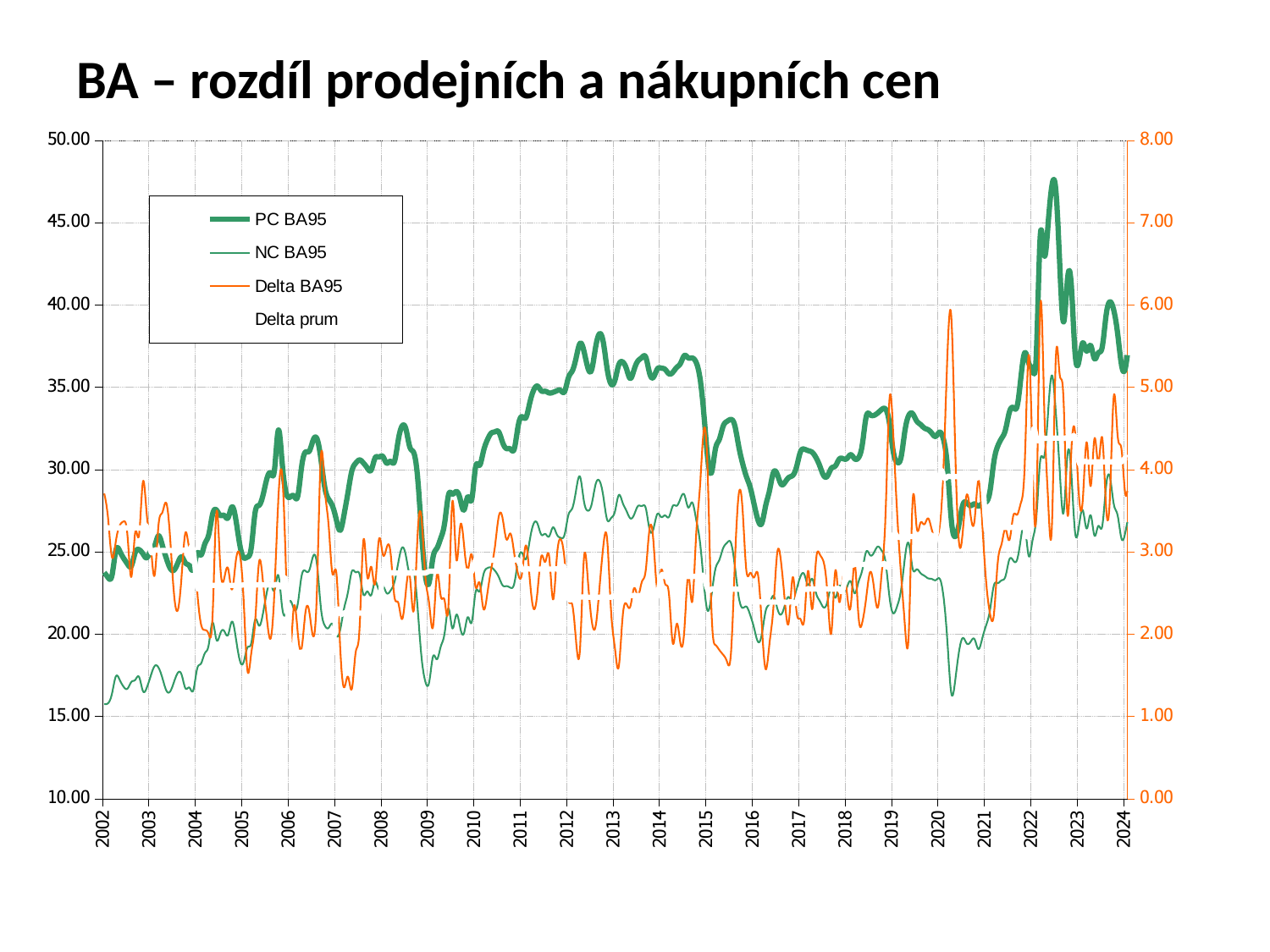

# BA – rozdíl prodejních a nákupních cen

### Chart

| Category |  |  |  |  |
|---|---|---|---|---|
| 37257 | 23.74 | 15.75 | 3.709016393442621 | 3.2913129100690504 |
| 37288 | 23.43 | 15.804629840726784 | 3.400288192060101 | 3.2913129100690504 |
| 37316 | 23.57 | 16.385099009025808 | 2.9345731221217335 | 3.2913129100690504 |
| 37347 | 25.08 | 17.428622722563336 | 3.128754326616992 | 3.2913129100690504 |
| 37377 | 25.05 | 17.21329911207339 | 3.3194877731725114 | 3.2913129100690504 |
| 37408 | 24.61 | 16.80330756935834 | 3.3688235781826457 | 3.2913129100690504 |
| 37438 | 24.26 | 16.68394588401613 | 3.2013000176232183 | 3.2913129100690504 |
| 37469 | 24.14 | 17.091449727222574 | 2.6954355186790657 | 3.2913129100690504 |
| 37500 | 24.95 | 17.21605851196563 | 3.2347611601655153 | 3.2913129100690504 |
| 37530 | 25.13 | 17.394799254408063 | 3.2035614013296403 | 3.2913129100690504 |
| 37561 | 24.88 | 16.541208856291668 | 3.8522337666591504 | 3.2913129100690504 |
| 37591 | 24.64 | 16.7492016407 | 3.44751967077541 | 3.2913129100690504 |
| 37622 | 25.05 | 17.447017532299803 | 3.085769352946098 | 3.0160583279146045 |
| 37653 | 25.33 | 18.050420936583937 | 2.711874145383277 | 3.0160583279146045 |
| 37681 | 25.97 | 17.973901545579317 | 3.3129837003223237 | 3.0160583279146045 |
| 37712 | 25.41 | 17.35242080290125 | 3.475448049557766 | 3.0160583279146045 |
| 37742 | 24.64 | 16.60005080715806 | 3.596670504317352 | 3.0160583279146045 |
| 37773 | 24.02 | 16.49952939357855 | 3.1889951965853847 | 3.0160583279146045 |
| 37803 | 23.88 | 17.068857738987095 | 2.504912752816182 | 3.0160583279146045 |
| 37834 | 24.31 | 17.63662887840322 | 2.289600629793501 | 3.0160583279146045 |
| 37865 | 24.69 | 17.530901331909586 | 2.706803586123204 | 3.0160583279146045 |
| 37895 | 24.32 | 16.700746369054837 | 3.2336798604533605 | 3.0160583279146045 |
| 37926 | 24.15 | 16.74942039440001 | 3.0456615728131062 | 3.0160583279146045 |
| 37956 | 23.93 | 16.57445351449696 | 3.040300583863697 | 3.0160583279146045 |
| 37987 | 24.91 | 17.879453613772625 | 2.5385791731126197 | 2.5921554337381756 |
| 38018 | 24.8 | 18.204539155586204 | 2.123329696872812 | 2.5921554337381756 |
| 38047 | 25.48 | 18.83546529712823 | 2.0497806045111133 | 2.5921554337381756 |
| 38078 | 26.03 | 19.336853769415274 | 1.9992118043552196 | 2.5921554337381756 |
| 38108 | 27.28 | 20.705712746899724 | 2.2186570009994355 | 2.5921554337381756 |
| 38139 | 27.54 | 19.660744200119698 | 3.4821129427374444 | 2.5921554337381756 |
| 38169 | 27.21 | 20.04047867141613 | 2.825067547071267 | 2.5921554337381756 |
| 38200 | 27.21 | 20.19186014052419 | 2.673686077963204 | 2.5921554337381756 |
| 38231 | 27.07 | 19.949264142134375 | 2.7986350175294916 | 2.5921554337381756 |
| 38261 | 27.73 | 20.76123266928064 | 2.5412883391227226 | 2.5921554337381756 |
| 38292 | 26.99 | 19.79690510152166 | 2.883767167385905 | 2.5921554337381756 |
| 38322 | 25.48 | 18.440014872685484 | 2.9717498331968706 | 2.5921554337381756 |
| 38353 | 24.65419354838709 | 18.272376595963017 | 2.4454331085639605 | 2.5969230609100413 |
| 38384 | 24.68071428571429 | 19.176342113987495 | 1.5637539244278675 | 2.5969230609100413 |
| 38412 | 25.242580645161286 | 19.444417173729743 | 1.7678354692629465 | 2.5969230609100413 |
| 38443 | 27.38533333333333 | 20.870119395388734 | 2.142765758672876 | 2.5969230609100413 |
| 38473 | 27.82096774193548 | 20.511263440334677 | 2.867701048686738 | 2.5969230609100413 |
| 38504 | 28.40366666666666 | 21.218107344405002 | 2.6505201065753936 | 2.5969230609100413 |
| 38534 | 29.40741935483871 | 22.506765217480638 | 2.205351887425833 | 2.5969230609100413 |
| 38565 | 29.787419354838704 | 23.08553797821935 | 1.9459068577795604 | 2.5969230609100413 |
| 38596 | 29.970692307692325 | 22.661242338701527 | 2.5242133820483015 | 2.5969230609100413 |
| 38626 | 32.38903225806452 | 23.58167633114355 | 3.635997835297223 | 2.5969230609100413 |
| 38657 | 30.391666666666666 | 21.605054407990007 | 3.9341612782845106 | 2.5969230609100413 |
| 38687 | 28.594838709677415 | 21.27055569412259 | 2.758720532497103 | 2.5969230609100413 |
| 38718 | 28.32096774193549 | 22.018505912450056 | 1.780626643798251 | 1.780626643798251 |
| 38749 | 28.407857142857143 | 21.547401190099986 | 2.3247476694438185 | 1.780626643798251 |
| 38777 | 28.363548387096767 | 21.80488326732258 | 2.0300313436831114 | 1.780626643798251 |
| 38808 | 30.141333333333332 | 23.50685289522407 | 1.8219986453921855 | 1.780626643798251 |
| 38838 | 31.06096774193549 | 23.84160518365785 | 2.2600483809938052 | 1.780626643798251 |
| 38869 | 31.12033333333334 | 23.87892165063876 | 2.27261896560775 | 1.780626643798251 |
| 38899 | 31.785483870967745 | 24.735543535729022 | 1.9749471121430207 | 1.780626643798251 |
| 38930 | 31.869032258064514 | 24.22434520072741 | 2.5563541757973853 | 1.780626643798251 |
| 38961 | 30.657999999999998 | 21.60679526887 | 4.1562299412140336 | 1.780626643798251 |
| 38991 | 28.926129032258068 | 20.52622186017743 | 3.7814495955016265 | 1.780626643798251 |
| 39022 | 28.203 | 20.378657769698332 | 3.32434223030167 | 1.780626643798251 |
| 39052 | 27.783225806451615 | 20.614830561803238 | 2.7324180150468704 | 1.780626643798251 |
| 39083 | 26.94935483870968 | 19.901514627175292 | 2.7450020440093126 | 2.255330745343772 |
| 39114 | 26.30178571428571 | 20.27044719891964 | 1.8318937374549076 | 2.255330745343772 |
| 39142 | 27.26612903225807 | 21.56151979896613 | 1.3511936735196406 | 2.255330745343772 |
| 39173 | 28.59366666666666 | 22.545703741021658 | 1.4825875755049462 | 2.255330745343772 |
| 39203 | 29.90870967741936 | 23.80077917480484 | 1.3325903020181504 | 2.255330745343772 |
| 39234 | 30.387333333333338 | 23.756558593013743 | 1.7790156366781293 | 2.255330745343772 |
| 39264 | 30.585806451612903 | 23.6324316021726 | 2.070226760527339 | 2.255330745343772 |
| 39295 | 30.400645161290324 | 22.407276839453218 | 3.1394838002865413 | 2.255330745343772 |
| 39326 | 30.09933333333332 | 22.593745205666675 | 2.6998122173025205 | 2.255330745343772 |
| 39356 | 29.96980750511609 | 22.364571908526617 | 2.820140280646565 | 2.255330745343772 |
| 39387 | 30.69824263831506 | 23.188234750268336 | 2.6086078029376 | 2.255330745343772 |
| 39417 | 30.76225806451613 | 22.70275774714033 | 3.1478792818648285 | 2.255330745343772 |
| 39448 | 30.80096774193548 | 22.912339044566938 | 2.97082712512675 | 2.7422818045661113 |
| 39479 | 30.39275862068966 | 22.491699858493106 | 3.0484334362040877 | 2.7422818045661113 |
| 39508 | 30.502258064516127 | 22.638877293585484 | 2.993272340461683 | 2.7422818045661113 |
| 39539 | 30.473000000000006 | 23.147873573000535 | 2.4596894522095636 | 2.7422818045661113 |
| 39569 | 31.78516129032257 | 24.329188920704436 | 2.381030650995213 | 2.7422818045661113 |
| 39600 | 32.64733333333333 | 25.253622124851653 | 2.1811117687057573 | 2.7422818045661113 |
| 39630 | 32.44933333333334 | 24.736038517341672 | 2.5323088215939094 | 2.7422818045661113 |
| 39661 | 31.3658064516129 | 23.652830198972566 | 2.70499034860129 | 2.7422818045661113 |
| 39692 | 31.02966666666667 | 23.79240845513165 | 2.2829416849243582 | 2.7422818045661113 |
| 39722 | 29.545806451612908 | 21.626494107237093 | 3.2019146756308894 | 2.7422818045661113 |
| 39753 | 26.258666666666667 | 18.649072431913332 | 3.4170340106637 | 2.7422818045661113 |
| 39783 | 23.593870967741935 | 17.120488664593676 | 2.706293661239881 | 2.7422818045661113 |
| 39814 | 23.142903225806457 | 17.078588907340023 | 2.369228929472125 | 2.762795662804345 |
| 39845 | 24.675 | 18.644020292662503 | 2.0912738249845613 | 2.762795662804345 |
| 39873 | 25.216451612903235 | 18.466691103319356 | 2.7236043697085686 | 2.762795662804345 |
| 39904 | 25.82833333333334 | 19.245715557327078 | 2.4587662353900064 | 2.762795662804345 |
| 39934 | 26.74806451612903 | 20.06997160727942 | 2.4073935323247944 | 2.762795662804345 |
| 39965 | 28.45766666666667 | 21.557347405325 | 2.3566581969158977 | 2.762795662804345 |
| 39995 | 28.517096774193547 | 20.350455336285485 | 3.6134915327847255 | 2.762795662804345 |
| 40026 | 28.66709677419355 | 21.171946614667732 | 2.918050674570534 | 2.762795662804345 |
| 40057 | 28.223166666666668 | 20.411948781223334 | 3.3049979974881514 | 2.762795662804345 |
| 40087 | 27.540967741935482 | 20.057436779996767 | 3.086233591377582 | 2.762795662804345 |
| 40118 | 28.35 | 21.03718337253083 | 2.7863460392338726 | 2.762795662804345 |
| 40148 | 28.1883870967742 | 20.719861726300007 | 2.9678585230900763 | 2.762795662804345 |
| 40179 | 30.155 | 22.55668543467957 | 2.572481231987096 | 2.897622980590545 |
| 40210 | 30.25093816110162 | 22.581344941728585 | 2.627770192522775 | 2.897622980590545 |
| 40238 | 31.08532258064516 | 23.593228246856462 | 2.311207237014517 | 2.897622980590545 |
| 40269 | 31.782333333333337 | 24.00532490381312 | 2.479952873964654 | 2.897622980590545 |
| 40299 | 32.20322580645161 | 24.05348252723872 | 2.7825389781376355 | 2.897622980590545 |
| 40330 | 32.296666666666674 | 23.850915382168335 | 3.0629735067205557 | 2.897622980590545 |
| 40360 | 32.28 | 23.468330006027433 | 3.431669993972583 | 2.897622980590545 |
| 40391 | 31.634838709677425 | 22.959748912379045 | 3.4026166790188177 | 2.897622980590545 |
| 40422 | 31.27533333333334 | 22.913381361972505 | 3.149396415805278 | 2.897622980590545 |
| 40452 | 31.25177419354839 | 22.820583556680237 | 3.2225616046100813 | 2.897622980590545 |
| 40483 | 31.26083333333333 | 23.074190221934995 | 2.9765042225094462 | 2.897622980590545 |
| 40513 | 32.655 | 24.484285016517735 | 2.728214983482259 | 2.897622980590545 |
| 40544 | 33.217419354838704 | 24.945348646670976 | 2.735834149027959 | 2.790697496843951 |
| 40575 | 33.157678571428576 | 24.553359270700007 | 3.07803953882381 | 2.790697496843951 |
| 40603 | 34.051290322580634 | 25.702429760332244 | 2.673645508484947 | 2.790697496843951 |
| 40634 | 34.81950000000001 | 26.707033720274147 | 2.309216279725833 | 2.790697496843951 |
| 40664 | 35.07112903225807 | 26.711905432872314 | 2.5140354273427414 | 2.790697496843951 |
| 40695 | 34.78383333333333 | 26.037966171228344 | 2.9485616065494455 | 2.790697496843951 |
| 40725 | 34.76080645161291 | 26.089968052312912 | 2.8773706573645197 | 2.790697496843951 |
| 40756 | 34.65838709677419 | 25.932149184570985 | 2.9498400627408627 | 2.790697496843951 |
| 40787 | 34.69183333333332 | 26.487822904895005 | 2.4220382062161123 | 2.790697496843951 |
| 40817 | 34.78966666666667 | 26.05557274606166 | 2.935816142827223 | 2.790697496843951 |
| 40848 | 34.80449999999999 | 25.85102367658751 | 3.152726323412501 | 2.790697496843951 |
| 40878 | 34.74048387096774 | 26.0444237550145 | 2.9059794707919395 | 2.790697496843951 |
| 40909 | 35.5867741935484 | 27.240783535126887 | 2.4148616261634417 | 2.449381308204292 |
| 40940 | 36.0 | 27.645770229594838 | 2.354229770405172 | 2.449381308204292 |
| 40969 | 36.80322580645161 | 28.767914040488698 | 1.90144079822097 | 2.449381308204292 |
| 41000 | 37.66816666666666 | 29.56385110646249 | 1.8262877824263881 | 2.449381308204292 |
| 41030 | 37.211290322580645 | 28.094898544242323 | 2.9145100579082026 | 2.449381308204292 |
| 41061 | 36.203 | 27.498213611158878 | 2.6709530555077796 | 2.449381308204292 |
| 41091 | 36.065483870967746 | 27.88573218777312 | 2.1688377047000005 | 2.449381308204292 |
| 41122 | 37.400322580645174 | 29.078038825641933 | 2.088896658229032 | 2.449381308204292 |
| 41153 | 38.24333333333334 | 29.32474837629832 | 2.544696068146115 | 2.449381308204292 |
| 41183 | 37.756774193548374 | 28.40219119525402 | 3.061787299369623 | 2.449381308204292 |
| 41214 | 36.13633333333333 | 26.95753306822833 | 3.1560780428827786 | 2.449381308204292 |
| 41244 | 35.20887096774194 | 27.04394875774839 | 2.2967770487032286 | 2.449381308204292 |
| 41275 | 35.40758064516128 | 27.42563243642729 | 1.8368309066812212 | 2.4681593683225906 |
| 41306 | 36.346428571428575 | 28.44106397114108 | 1.597306749047833 | 2.4681593683225906 |
| 41334 | 36.542741935483875 | 28.004174768629028 | 2.19643840119235 | 2.4681593683225906 |
| 41365 | 36.13549999999999 | 27.495713293429997 | 2.3683362933468612 | 2.4681593683225906 |
| 41395 | 35.53741935483871 | 27.036379794690422 | 2.333388267159751 | 2.4681593683225906 |
| 41426 | 36.0805 | 27.259889314223347 | 2.558705727098982 | 2.4681593683225906 |
| 41456 | 36.60645161290323 | 27.785312291273378 | 2.467953504514402 | 2.4681593683225906 |
| 41487 | 36.8074193548387 | 27.783660453198387 | 2.6356943855112926 | 2.4681593683225906 |
| 41518 | 36.82800000000001 | 27.66030691856251 | 2.776056717801138 | 2.4681593683225906 |
| 41548 | 35.854838709677416 | 26.348521669861306 | 3.283576437310132 | 2.4681593683225906 |
| 41579 | 35.615166666666674 | 26.406691513160016 | 3.118446227886833 | 2.4681593683225906 |
| 41609 | 36.110645161290314 | 27.300095451127415 | 2.5434129466331776 | 2.4681593683225906 |
| 41640 | 36.165806451612895 | 27.109330888630033 | 2.779765352372361 | 2.700511069431438 |
| 41671 | 36.088928571428575 | 27.21454186395715 | 2.6110189388763887 | 2.700511069431438 |
| 41699 | 35.820806451612896 | 27.115245243891955 | 2.488727030168315 | 2.700511069431438 |
| 41730 | 35.909666666666666 | 27.789276699551877 | 1.8881337687676871 | 2.700511069431438 |
| 41760 | 36.20822580645161 | 27.800672049547675 | 2.1234815095032373 | 2.700511069431438 |
| 41791 | 36.46033333333333 | 28.25136600042001 | 1.881140886632344 | 2.700511069431438 |
| 41821 | 36.930967741935476 | 28.458951465283857 | 2.0625094784644635 | 2.700511069431438 |
| 41852 | 36.787741935483865 | 27.68978863106937 | 2.7133038775950014 | 2.700511069431438 |
| 41883 | 36.7816 | 28.00679782289707 | 2.3912187060285395 | 2.700511069431438 |
| 41913 | 36.52903225806452 | 27.010397610493552 | 3.1788852474110096 | 2.700511069431438 |
| 41944 | 35.5925 | 25.638945957095 | 3.776343299103347 | 2.700511069431438 |
| 41974 | 33.45225806451614 | 23.171459981839252 | 4.475034286355902 | 2.700511069431438 |
| 42005 | 30.735 | 21.42189024222758 | 3.9789362040534053 | 2.5465727646454894 |
| 42036 | 29.82032258064516 | 22.36608270779838 | 2.2788119869496803 | 2.5465727646454894 |
| 42064 | 31.235483870967744 | 23.946332723959674 | 1.8681167561789536 | 2.5465727646454894 |
| 42095 | 31.82116666666667 | 24.49018989420416 | 1.808294954280683 | 2.5465727646454894 |
| 42125 | 32.627096774193554 | 25.21436344109355 | 1.7501793474961624 | 2.5465727646454894 |
| 42156 | 32.92633333333332 | 25.545244550222503 | 1.6666011798050482 | 2.5465727646454894 |
| 42186 | 33.04709677419355 | 25.561461348825393 | 1.750188877780837 | 2.5465727646454894 |
| 42217 | 32.696774193548386 | 24.209987307129033 | 2.812140125555587 | 2.5465727646454894 |
| 42248 | 31.46066666666667 | 22.316861519863757 | 3.6836894443235764 | 2.5465727646454894 |
| 42278 | 30.411450794170644 | 21.59544152802742 | 3.537988880378071 | 2.5465727646454894 |
| 42309 | 29.588666666666665 | 21.67375557309501 | 2.7796879530758 | 2.5465727646454894 |
| 42339 | 28.926774193548376 | 21.162423669193544 | 2.744001284152225 | 2.5465727646454894 |
| 42370 | 27.907419354838705 | 20.37580675605537 | 2.6881761818278562 | 2.388101818608256 |
| 42401 | 26.94793103448276 | 19.542766258884484 | 2.728251124985565 | 2.388101818608256 |
| 42430 | 26.733548387096768 | 19.978372673041836 | 2.115468969186904 | 2.388101818608256 |
| 42461 | 27.802 | 21.40339108045834 | 1.5734684236738985 | 2.388101818608256 |
| 42491 | 28.728387096774195 | 21.852903853782255 | 1.8895648212377367 | 2.388101818608256 |
| 42522 | 29.815999999999985 | 22.32088926713999 | 2.320433046909587 | 2.388101818608256 |
| 42552 | 29.71580645161291 | 21.571332587766136 | 2.9871851408395766 | 2.388101818608256 |
| 42583 | 29.111612903225808 | 21.191202000448385 | 2.867982217093601 | 2.388101818608256 |
| 42614 | 29.22800000000001 | 21.776151241546675 | 2.3792206592797793 | 2.388101818608256 |
| 42644 | 29.521935483870976 | 22.247665273992748 | 2.1506285143303705 | 2.388101818608256 |
| 42675 | 29.644999999999992 | 21.807545160670823 | 2.6924548393291663 | 2.388101818608256 |
| 42705 | 30.174193548387088 | 22.66994704869031 | 2.267402991299014 | 2.388101818608256 |
| 42736 | 31.075806451612902 | 23.49873887192675 | 2.183745798827718 | 2.5481146386487032 |
| 42767 | 31.239642857142847 | 23.628851387832125 | 2.189035270963607 | 2.5481146386487032 |
| 42795 | 31.150967741935485 | 22.97439736538872 | 2.7702040742273937 | 2.5481146386487032 |
| 42826 | 31.056 | 23.363102692555007 | 2.3030130099243404 | 2.5481146386487032 |
| 42856 | 30.733870967741943 | 22.514570684979834 | 2.885322676790358 | 2.5481146386487032 |
| 42887 | 30.219666666666665 | 22.006847338392507 | 2.968083791084084 | 2.5481146386487032 |
| 42917 | 29.633870967741927 | 21.617487888541937 | 2.873314564137351 | 2.5481146386487032 |
| 42948 | 29.621935483870967 | 22.00605653900807 | 2.474881877414224 | 2.5481146386487032 |
| 42979 | 30.086333333333336 | 22.84446611586417 | 2.0202721761468547 | 2.5481146386487032 |
| 43009 | 30.21451612903227 | 22.20234732721654 | 2.7683271595869865 | 2.5481146386487032 |
| 43040 | 30.627499999999998 | 22.91732342264708 | 2.394660048427296 | 2.5481146386487032 |
| 43070 | 30.663548387096768 | 22.646346362919353 | 2.6954291636069057 | 2.5481146386487032 |
| 43101 | 30.66870967741935 | 22.84003585056452 | 2.5060052051539605 | 2.846532502600967 |
| 43132 | 30.90357142857144 | 23.197440705050003 | 2.342700971455315 | 2.846532502600967 |
| 43160 | 30.65870967741935 | 22.48257529948547 | 2.8552012934230766 | 2.846532502600967 |
| 43191 | 30.720999999999997 | 23.169156850567923 | 2.220099347779191 | 2.846532502600967 |
| 43221 | 31.534193548387094 | 23.91456926138207 | 2.1467477207560397 | 2.846532502600967 |
| 43252 | 33.217 | 25.009335400795838 | 2.4427307149066473 | 2.846532502600967 |
| 43282 | 33.33806451612902 | 24.799258090674204 | 2.7528613441431897 | 2.846532502600967 |
| 43313 | 33.29451612903227 | 24.952508874511278 | 2.563620157746775 | 2.846532502600967 |
| 43344 | 33.444666666666656 | 25.31728403812001 | 2.322936347554933 | 2.846532502600967 |
| 43374 | 33.654032258064504 | 25.07080778083589 | 2.7424420192174335 | 2.846532502600967 |
| 43405 | 33.676 | 24.37070832629666 | 3.4606966323810213 | 2.846532502600967 |
| 43435 | 32.82322580645162 | 22.27990133035 | 4.846731567543895 | 2.846532502600967 |
| 43466 | 31.078064516129036 | 21.264432919023918 | 4.419917920752137 | 3.185864174636577 |
| 43497 | 30.445714285714285 | 21.70027826099465 | 3.4614690825708814 | 3.185864174636577 |
| 43525 | 30.74258064516129 | 22.681349712861284 | 2.7257417294207693 | 3.185864174636577 |
| 43556 | 32.349333333333334 | 24.631128726049372 | 2.1038574998459425 | 3.185864174636577 |
| 43586 | 33.29451612903225 | 25.505248474328745 | 2.010880557929334 | 3.185864174636577 |
| 43617 | 33.396451612903235 | 23.982054028403226 | 3.618319205401095 | 3.185864174636577 |
| 43647 | 32.96709677419356 | 23.93095195538913 | 3.3145825687377863 | 3.185864174636577 |
| 43678 | 32.748387096774195 | 23.71571315283548 | 3.3490695717712904 | 3.185864174636577 |
| 43709 | 32.52866666666667 | 23.550708244868755 | 3.3324873474177528 | 3.185864174636577 |
| 43739 | 32.421935483870975 | 23.388452322649993 | 3.4065356805491485 | 3.185864174636577 |
| 43770 | 32.195499999999996 | 23.34691981014833 | 3.260931429521087 | 3.185864174636577 |
| 43800 | 32.021935483870976 | 23.280729393672573 | 3.1836800971298715 | 3.185864174636577 |
| 43831 | 32.27580645161291 | 23.361277248461793 | 3.3129429594827555 | 3.913790295180003 |
| 43862 | 31.80551724137931 | 22.23030447773448 | 4.055246961421973 | 3.913790295180003 |
| 43891 | 30.133548387096766 | 19.49809950541774 | 5.405659492182899 | 3.913790295180003 |
| 43922 | 26.92433333333333 | 16.400355139592605 | 5.851160011922548 | 3.913790295180003 |
| 43952 | 25.9274193548387 | 17.170069823795558 | 4.257549477724032 | 3.913790295180003 |
| 43983 | 26.69766666666667 | 18.955207664125833 | 3.108979663697859 | 3.913790295180003 |
| 44013 | 27.87161290322581 | 19.768937381762104 | 3.2654534473501404 | 3.913790295180003 |
| 44044 | 27.9816129032258 | 19.428971633327414 | 3.696328286693911 | 3.913790295180003 |
| 44075 | 27.805333333333337 | 19.538424031675827 | 3.4411902933930367 | 3.913790295180003 |
| 44105 | 27.914354838709677 | 19.68801893465968 | 3.381695808075593 | 3.913790295180003 |
| 44136 | 27.779999999999994 | 19.089995325268323 | 3.868682360682082 | 3.913790295180003 |
| 44166 | 27.936935483870965 | 19.738821508854837 | 3.3495549240963753 | 3.913790295180003 |
| 44197 | 28.032258064516125 | 20.531543836805916 | 2.6356115884140268 | 3.2966720078661313 |
| 44228 | 28.69142857142857 | 21.46378960290536 | 2.2481348362918108 | 3.2966720078661313 |
| 44256 | 30.477419354838712 | 22.952227701016124 | 2.2357221790158635 | 3.2966720078661313 |
| 44287 | 31.424666666666667 | 23.10088622951531 | 2.869912668556315 | 3.2966720078661313 |
| 44317 | 31.89967741935485 | 23.268266655312093 | 3.095103112749753 | 3.2966720078661313 |
| 44348 | 32.41566666666667 | 23.511732876408345 | 3.278074286126105 | 3.2966720078661313 |
| 44378 | 33.482419354838704 | 24.529421506086553 | 3.1419994483256026 | 3.2966720078661313 |
| 44409 | 33.76725806451613 | 24.472389845875803 | 3.434435000831742 | 3.2966720078661313 |
| 44440 | 33.843333333333334 | 24.51923774243916 | 3.4504592272578036 | 3.2966720078661313 |
| 44470 | 35.62322580645162 | 25.843038840000006 | 3.597643644670755 | 3.2966720078661313 |
| 44501 | 37.10433333333332 | 26.570834662697912 | 4.093903629313101 | 3.2966720078661313 |
| 44531 | 36.476129032258065 | 24.751656379712518 | 5.393904803971853 | 3.2966720078661313 |
| 44562 | 36.05112903225807 | 25.698727567544605 | 4.095593946718273 | 4.381466726635848 |
| 44593 | 37.14357142857143 | 27.15571740993752 | 3.5414490599562436 | 4.381466726635848 |
| 44621 | 44.236129032258056 | 30.57080187144999 | 5.987982452730219 | 4.381466726635848 |
| 44652 | 43.03350000000001 | 30.77589755633125 | 4.788978476726603 | 4.381466726635848 |
| 44682 | 44.85516129032258 | 33.422479469219745 | 3.6479017624517955 | 4.381466726635848 |
| 44713 | 47.237 | 35.72761120849667 | 3.3112317667099447 | 4.381466726635848 |
| 44743 | 47.025645161290306 | 33.52644092606775 | 5.337728628717646 | 4.381466726635848 |
| 44774 | 42.61170731707317 | 30.05711471268048 | 5.159172326222958 | 4.381466726635848 |
| 44805 | 38.97299999999999 | 27.34889178439001 | 4.8601991247009115 | 4.381466726635848 |
| 44835 | 41.48758064516129 | 30.82524074094679 | 3.46201599059148 | 4.381466726635848 |
| 44866 | 41.259 | 29.89691379406291 | 4.2014333133751 | 4.381466726635848 |
| 44896 | 37.05935483870968 | 26.178236690491946 | 4.449329291912756 | 4.381466726635848 |
| 44927 | 36.60129032258064 | 26.56847613789489 | 3.680524128700682 | 4.094527211152599 |
| 44958 | 37.702857142857134 | 27.517042732151776 | 3.6423433363251925 | 4.094527211152599 |
| 44986 | 37.1883870967742 | 26.402162825593553 | 4.332041386616528 | 4.094527211152599 |
| 45017 | 37.547666666666665 | 27.23241761868354 | 3.7987118579004817 | 4.094527211152599 |
| 45047 | 36.739838709677414 | 25.988371408906243 | 4.37513165694286 | 4.094527211152599 |
| 45078 | 37.092999999999996 | 26.573601521704983 | 4.081770379121449 | 4.094527211152599 |
| 45108 | 37.43129032258065 | 26.544952255879043 | 4.3899984239396845 | 4.094527211152599 |
| 45139 | 39.348548387096784 | 28.965304065893545 | 3.5541574110459333 | 4.094527211152599 |
| 45170 | 40.19533333333332 | 29.547072717931652 | 3.6722110286248064 | 4.094527211152599 |
| 45200 | 39.67967741935484 | 27.900143427982247 | 4.892978406195293 | 4.094527211152599 |
| 45231 | 38.26083333333333 | 27.20891300539915 | 4.411610410578796 | 4.094527211152599 |
| 45261 | 36.35387096774194 | 25.798781636745158 | 4.245739824198586 | 4.094527211152599 |
| 45292 | 36.175645161290326 | 26.19828905506801 | 3.69893835095705 | 4.142001789418407 |
| 45323 | 37.755172413793105 | 27.257940422431034 | 3.944681407150042 | 4.142001789418407 |
| 45352 | 38.47096774193548 | 27.7808698187887 | 4.013318397686899 | 4.142001789418407 |
| 45383 | 39.91666666666666 | 29.47290934714011 | 3.5160713691133383 | 4.142001789418407 |
| 45413 | 39.4841935483871 | 28.301142773238904 | 4.330422142783484 | 4.142001789418407 |
| 45444 | 38.04950000000001 | 26.878026140155825 | 4.567841628439211 | 4.142001789418407 |
| 45474 | 38.37161290322582 | 27.712039318791916 | 4.000037460733525 | 4.142001789418407 |
| 45505 | 37.630967741935486 | 26.672700317516117 | 4.427273022926422 | 4.142001789418407 |
| 45536 | 35.816 | 24.872696039991652 | 4.727303960008339 | 4.142001789418407 |
| 45566 | 35.1725 | 25.061011756441665 | 4.342820556763071 | 4.142001789418407 |
| 45597 | None | None | None | 4.142001789418407 |
| 45627 | None | None | None | 4.142001789418407 |
| 45658 | None | None | None | None |